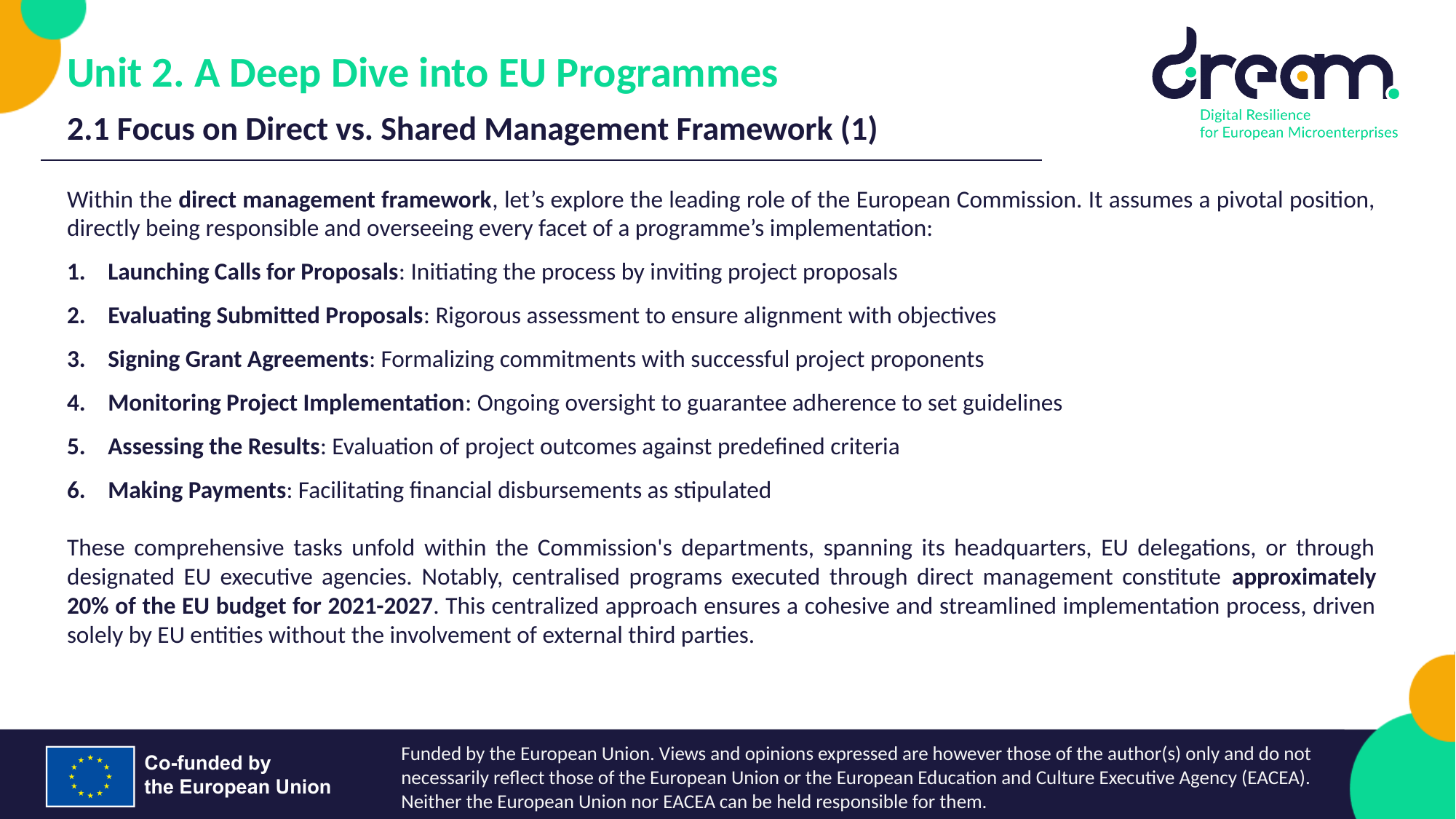

Unit 2. A Deep Dive into EU Programmes
2.1 Focus on Direct vs. Shared Management Framework (1)
Within the direct management framework, let’s explore the leading role of the European Commission. It assumes a pivotal position, directly being responsible and overseeing every facet of a programme’s implementation:

Launching Calls for Proposals: Initiating the process by inviting project proposals

Evaluating Submitted Proposals: Rigorous assessment to ensure alignment with objectives

Signing Grant Agreements: Formalizing commitments with successful project proponents

Monitoring Project Implementation: Ongoing oversight to guarantee adherence to set guidelines

Assessing the Results: Evaluation of project outcomes against predefined criteria

Making Payments: Facilitating financial disbursements as stipulated

These comprehensive tasks unfold within the Commission's departments, spanning its headquarters, EU delegations, or through designated EU executive agencies. Notably, centralised programs executed through direct management constitute approximately 20% of the EU budget for 2021-2027. This centralized approach ensures a cohesive and streamlined implementation process, driven solely by EU entities without the involvement of external third parties.